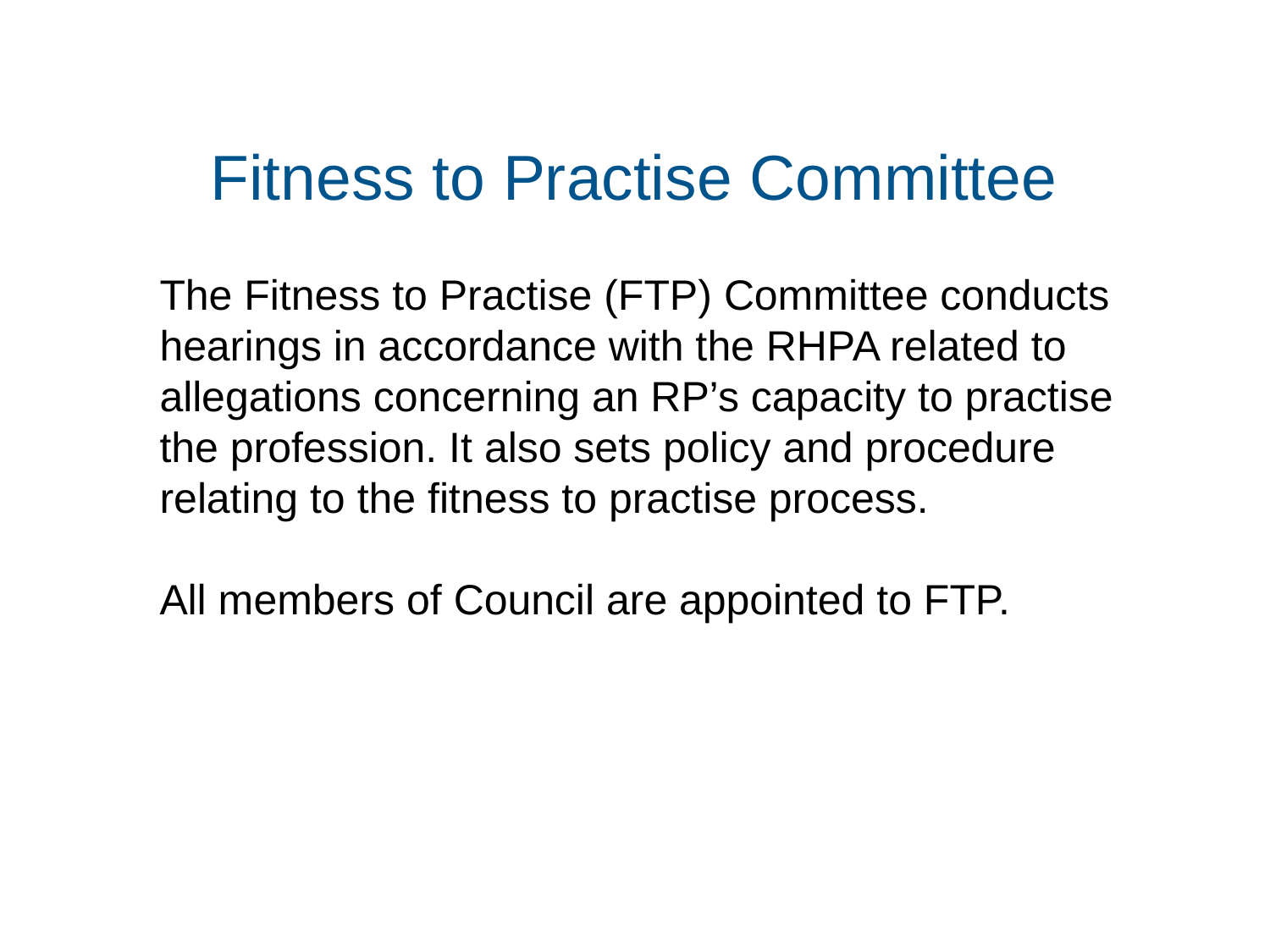

# Fitness to Practise Committee
The Fitness to Practise (FTP) Committee conducts hearings in accordance with the RHPA related to allegations concerning an RP’s capacity to practise the profession. It also sets policy and procedure relating to the fitness to practise process.

All members of Council are appointed to FTP.